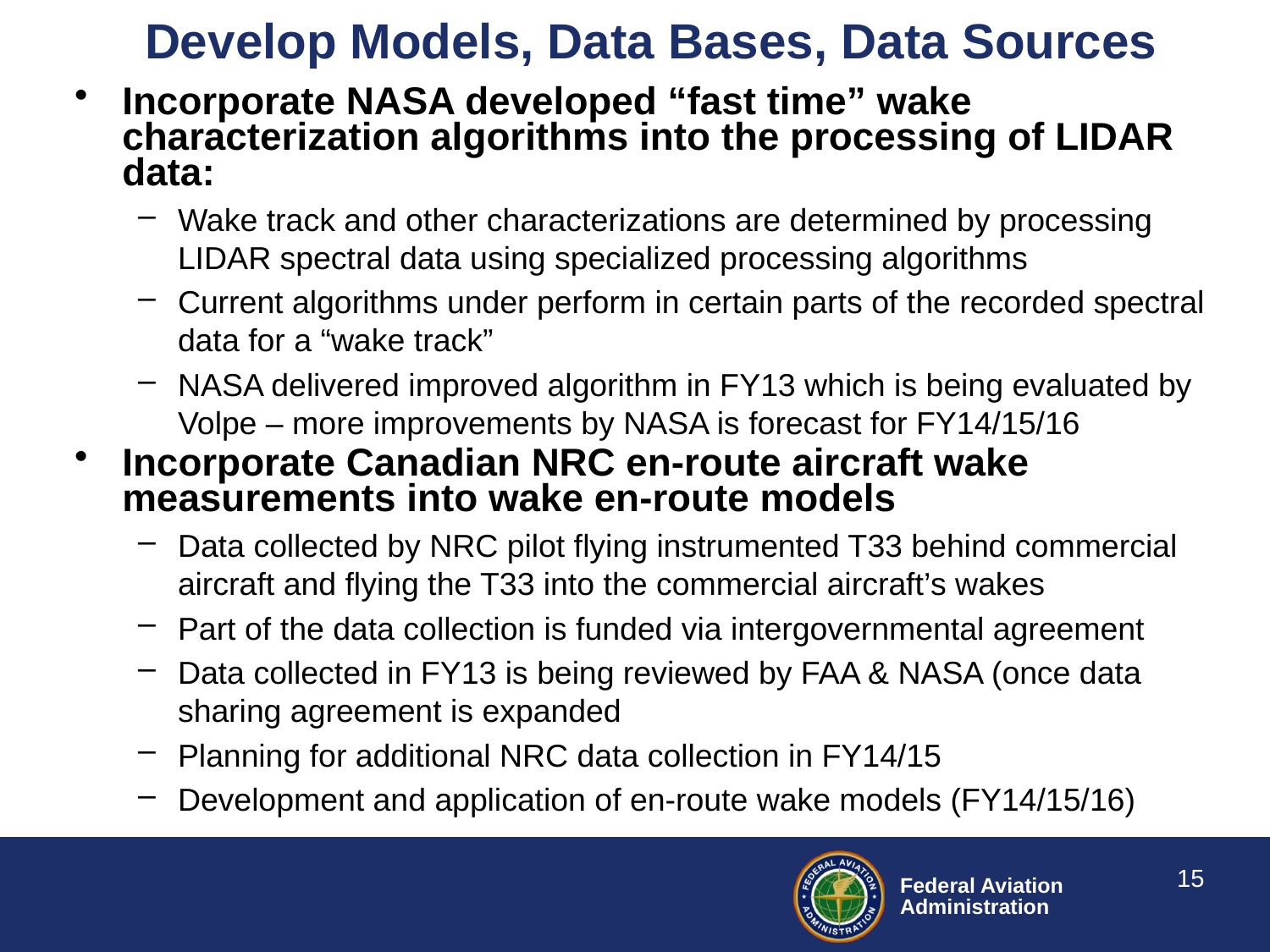

Develop Models, Data Bases, Data Sources
Incorporate NASA developed “fast time” wake characterization algorithms into the processing of LIDAR data:
Wake track and other characterizations are determined by processing LIDAR spectral data using specialized processing algorithms
Current algorithms under perform in certain parts of the recorded spectral data for a “wake track”
NASA delivered improved algorithm in FY13 which is being evaluated by Volpe – more improvements by NASA is forecast for FY14/15/16
Incorporate Canadian NRC en-route aircraft wake measurements into wake en-route models
Data collected by NRC pilot flying instrumented T33 behind commercial aircraft and flying the T33 into the commercial aircraft’s wakes
Part of the data collection is funded via intergovernmental agreement
Data collected in FY13 is being reviewed by FAA & NASA (once data sharing agreement is expanded
Planning for additional NRC data collection in FY14/15
Development and application of en-route wake models (FY14/15/16)
15